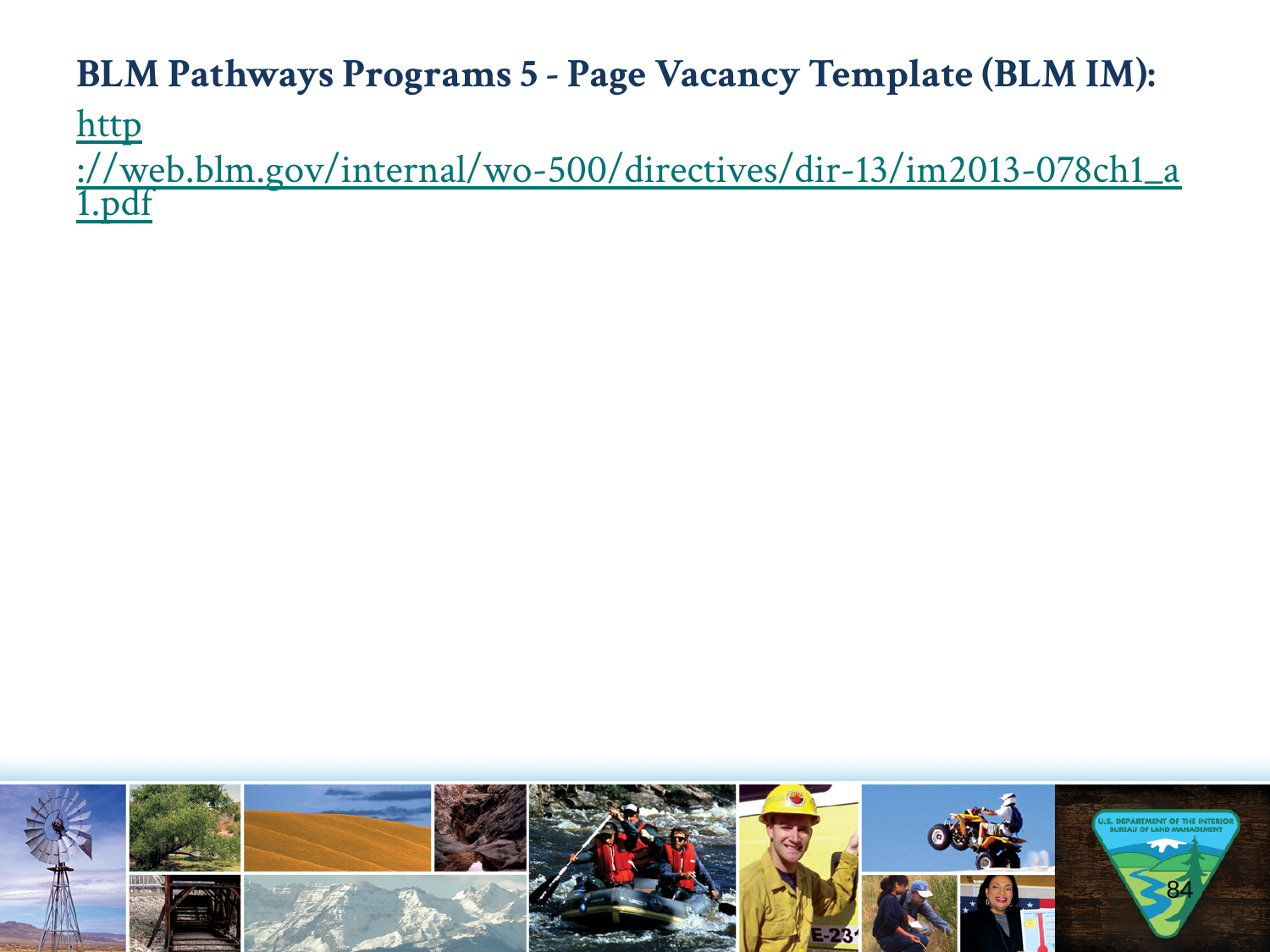

BLM Pathways Programs 5 - Page Vacancy Template (BLM IM):
http://web.blm.gov/internal/wo-500/directives/dir-13/im2013-078ch1_a1.pdf

84